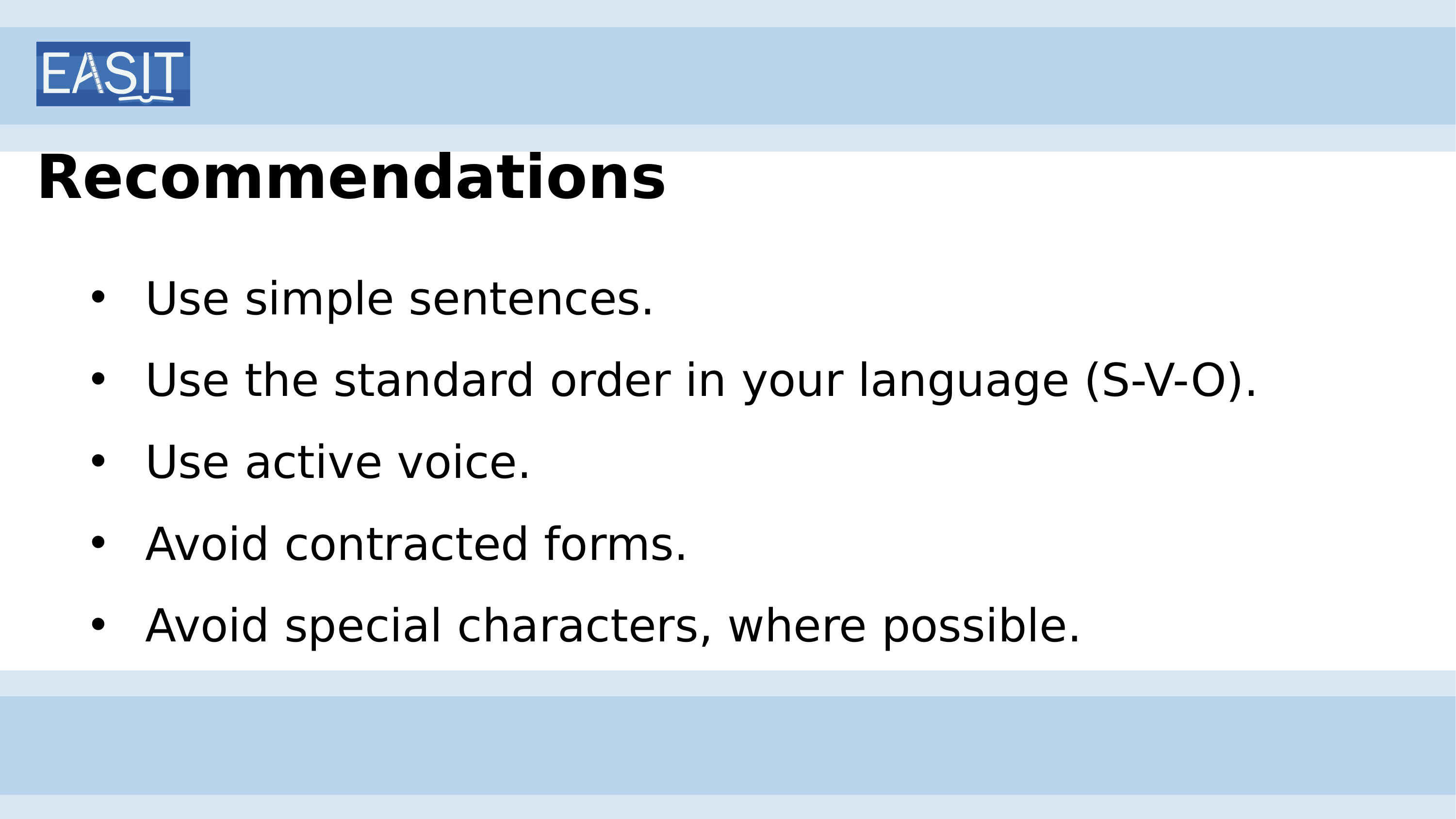

# Recommendations
Use simple sentences.
Use the standard order in your language (S-V-O).
Use active voice.
Avoid contracted forms.
Avoid special characters, where possible.